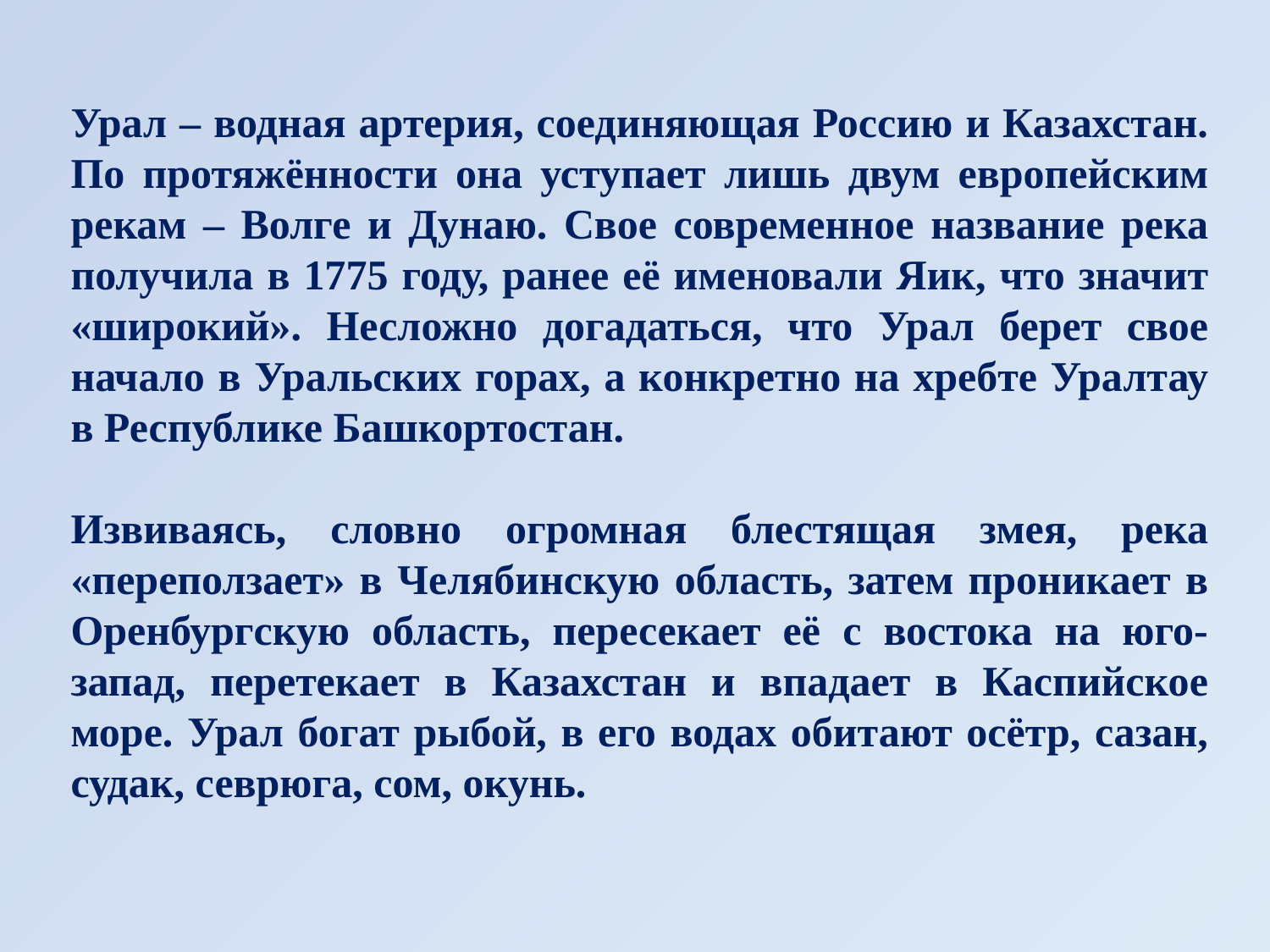

Урал – водная артерия, соединяющая Россию и Казахстан. По протяжённости она уступает лишь двум европейским рекам – Волге и Дунаю. Свое современное название река получила в 1775 году, ранее её именовали Яик, что значит «широкий». Несложно догадаться, что Урал берет свое начало в Уральских горах, а конкретно на хребте Уралтау в Республике Башкортостан.

Извиваясь, словно огромная блестящая змея, река «переползает» в Челябинскую область, затем проникает в Оренбургскую область, пересекает её с востока на юго-запад, перетекает в Казахстан и впадает в Каспийское море. Урал богат рыбой, в его водах обитают осётр, сазан, судак, севрюга, сом, окунь.